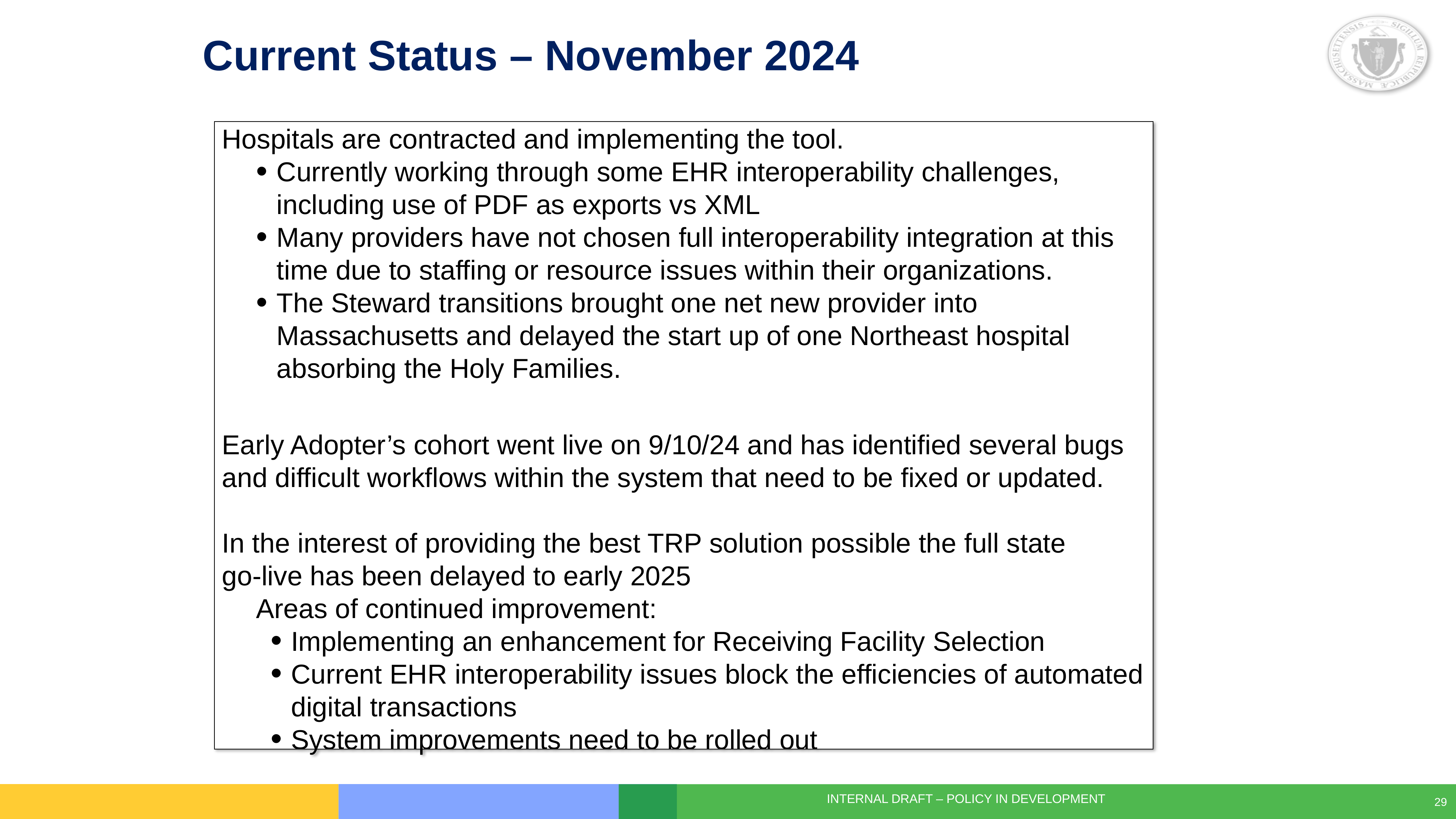

# Current Status – November 2024
 Hospitals are contracted and implementing the tool.
Currently working through some EHR interoperability challenges, including use of PDF as exports vs XML
Many providers have not chosen full interoperability integration at this time due to staffing or resource issues within their organizations.
The Steward transitions brought one net new provider into Massachusetts and delayed the start up of one Northeast hospital absorbing the Holy Families.

 Early Adopter’s cohort went live on 9/10/24 and has identified several bugs
 and difficult workflows within the system that need to be fixed or updated.

 In the interest of providing the best TRP solution possible the full state
 go-live has been delayed to early 2025
Areas of continued improvement:
Implementing an enhancement for Receiving Facility Selection
Current EHR interoperability issues block the efficiencies of automated digital transactions
System improvements need to be rolled out